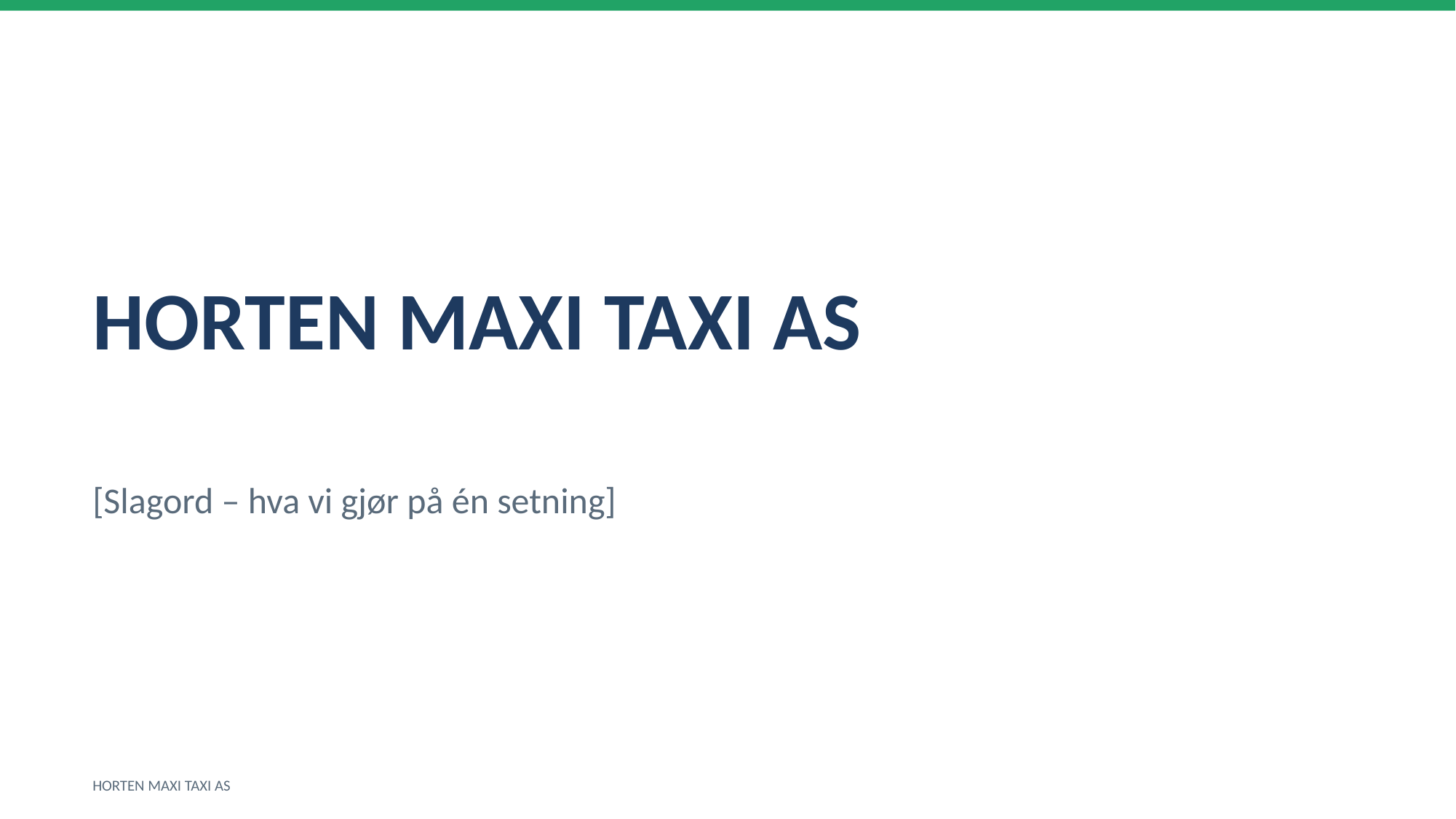

HORTEN MAXI TAXI AS
[Slagord – hva vi gjør på én setning]
HORTEN MAXI TAXI AS